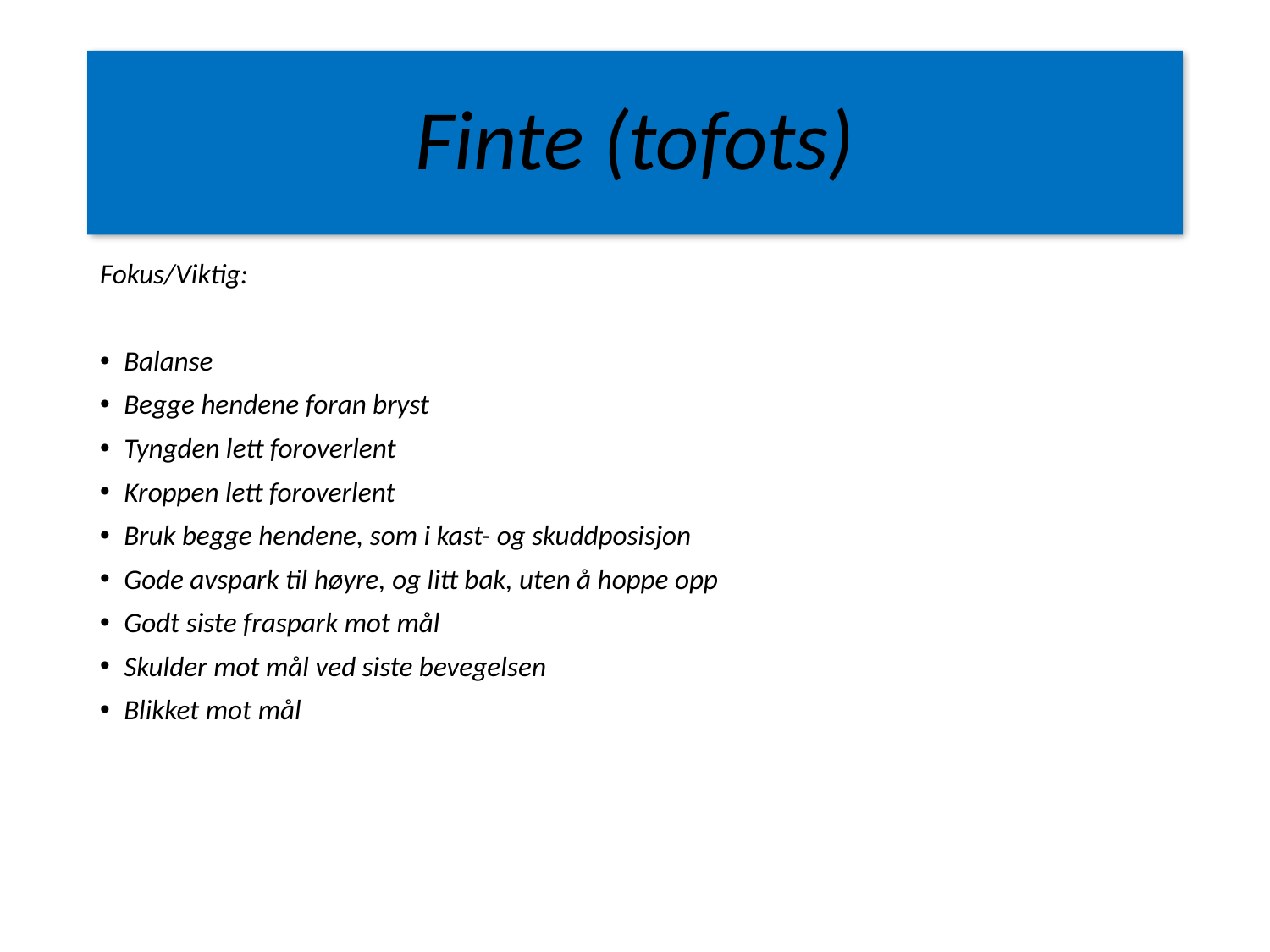

# Finte (tofots)
Fokus/Viktig:

Balanse
Begge hendene foran bryst
Tyngden lett foroverlent
Kroppen lett foroverlent
Bruk begge hendene, som i kast- og skuddposisjon
Gode avspark til høyre, og litt bak, uten å hoppe opp
Godt siste fraspark mot mål
Skulder mot mål ved siste bevegelsen
Blikket mot mål